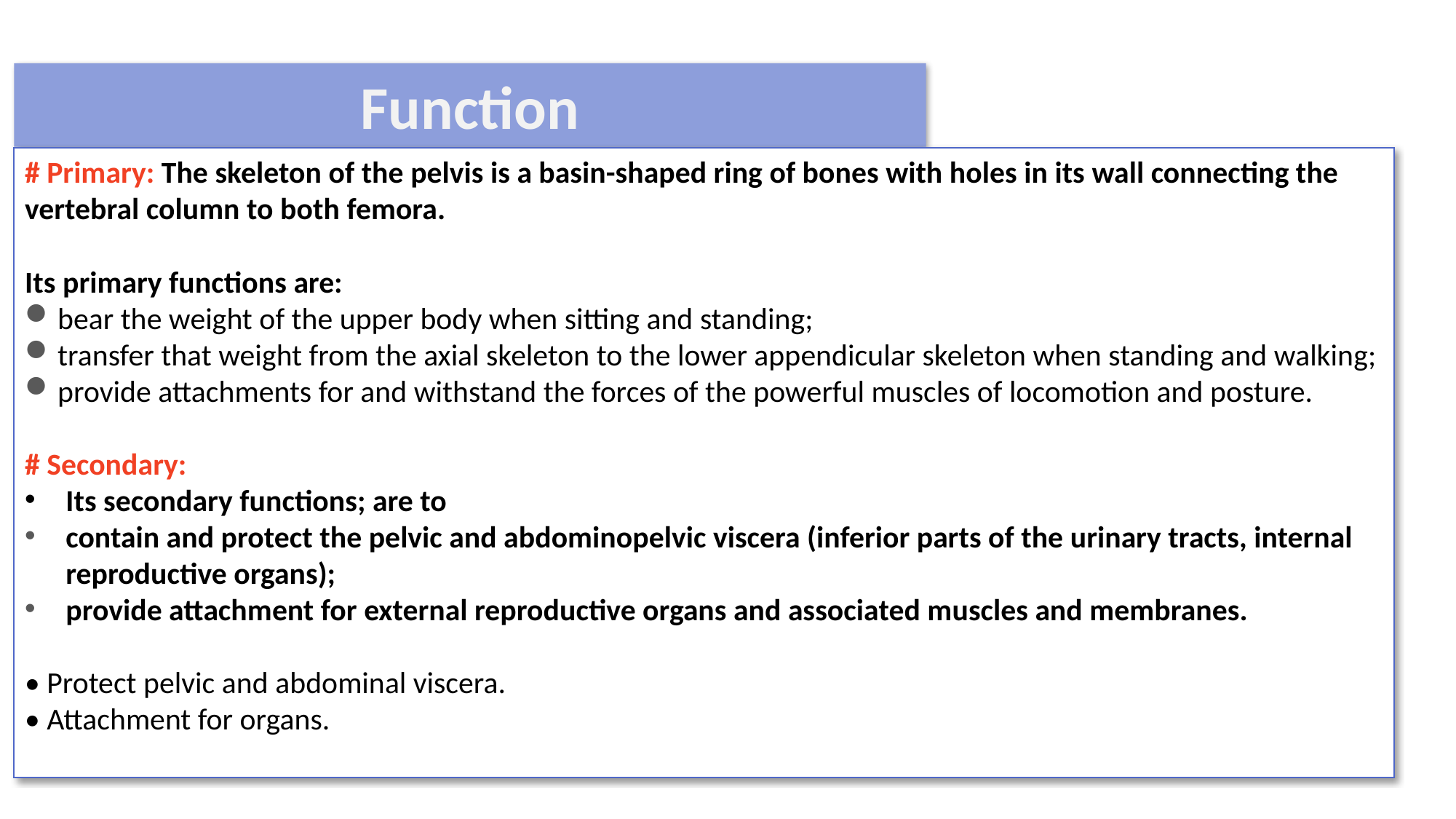

Function
# Primary: The skeleton of the pelvis is a basin-shaped ring of bones with holes in its wall connecting the vertebral column to both femora.

Its primary functions are:
bear the weight of the upper body when sitting and standing;
transfer that weight from the axial skeleton to the lower appendicular skeleton when standing and walking;
provide attachments for and withstand the forces of the powerful muscles of locomotion and posture.

# Secondary:
Its secondary functions; are to
contain and protect the pelvic and abdominopelvic viscera (inferior parts of the urinary tracts, internal reproductive organs);
provide attachment for external reproductive organs and associated muscles and membranes.

• Protect pelvic and abdominal viscera.
• Attachment for organs.